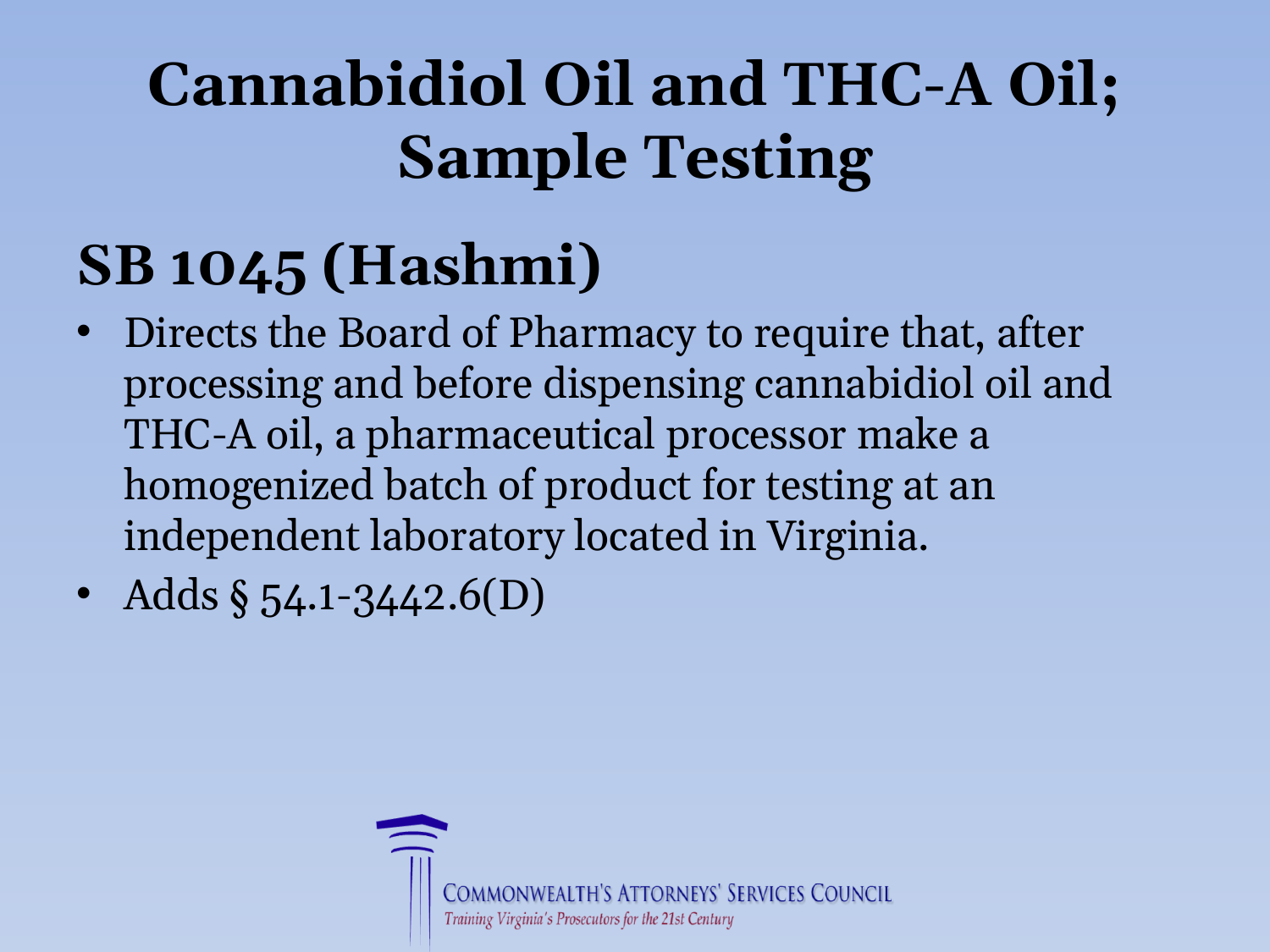

# Cannabidiol Oil and THC-A Oil; Sample Testing
SB 1045 (Hashmi)
Directs the Board of Pharmacy to require that, after processing and before dispensing cannabidiol oil and THC-A oil, a pharmaceutical processor make a homogenized batch of product for testing at an independent laboratory located in Virginia.
Adds § 54.1-3442.6(D)